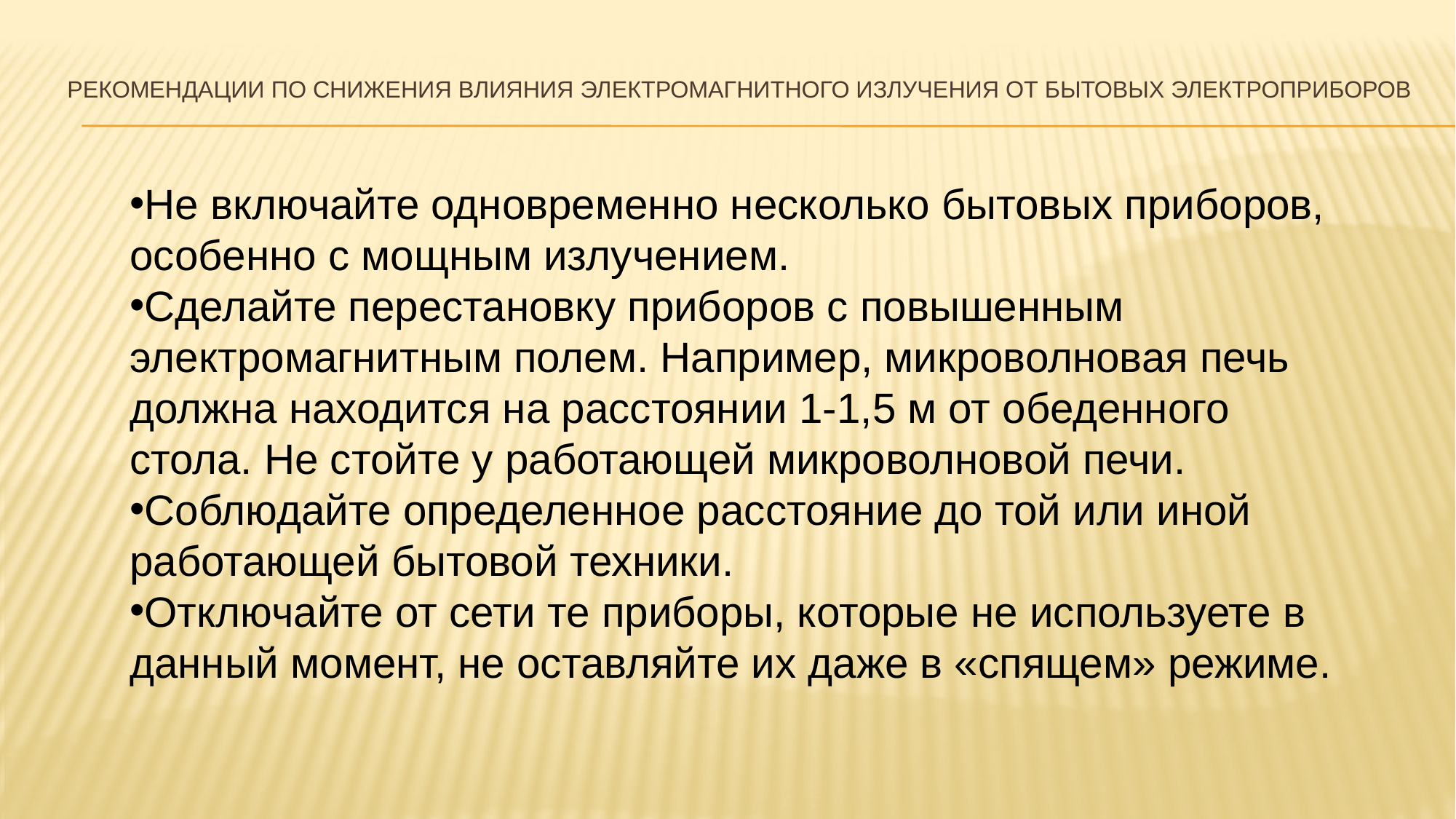

# Рекомендации по снижения влияния электромагнитного излучения от бытовых электроприборов
Не включайте одновременно несколько бытовых приборов, особенно с мощным излучением.
Сделайте перестановку приборов с повышенным электромагнитным полем. Например, микроволновая печь должна находится на расстоянии 1-1,5 м от обеденного стола. Не стойте у работающей микроволновой печи.
Соблюдайте определенное расстояние до той или иной работающей бытовой техники.
Отключайте от сети те приборы, которые не используете в данный момент, не оставляйте их даже в «спящем» режиме.